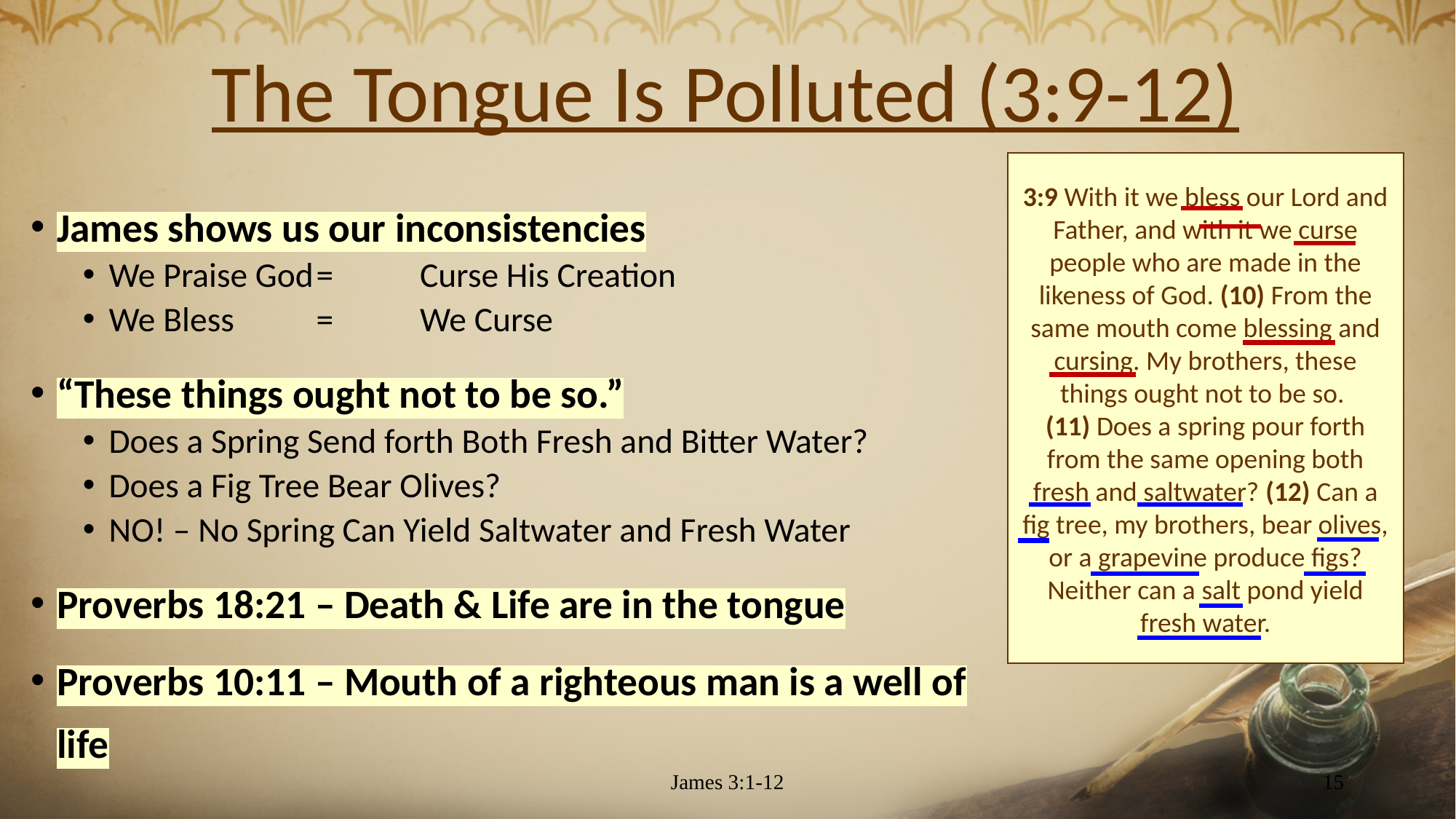

# The Tongue Is Polluted (3:9-12)
3:9 With it we bless our Lord and Father, and with it we curse people who are made in the likeness of God. (10) From the same mouth come blessing and cursing. My brothers, these things ought not to be so.
(11) Does a spring pour forth from the same opening both fresh and saltwater? (12) Can a fig tree, my brothers, bear olives, or a grapevine produce figs? Neither can a salt pond yield fresh water.
James shows us our inconsistencies
We Praise God	=	Curse His Creation
We Bless		=	We Curse
“These things ought not to be so.”
Does a Spring Send forth Both Fresh and Bitter Water?
Does a Fig Tree Bear Olives?
NO! – No Spring Can Yield Saltwater and Fresh Water
Proverbs 18:21 – Death & Life are in the tongue
Proverbs 10:11 – Mouth of a righteous man is a well of life

James 3:1-12
15